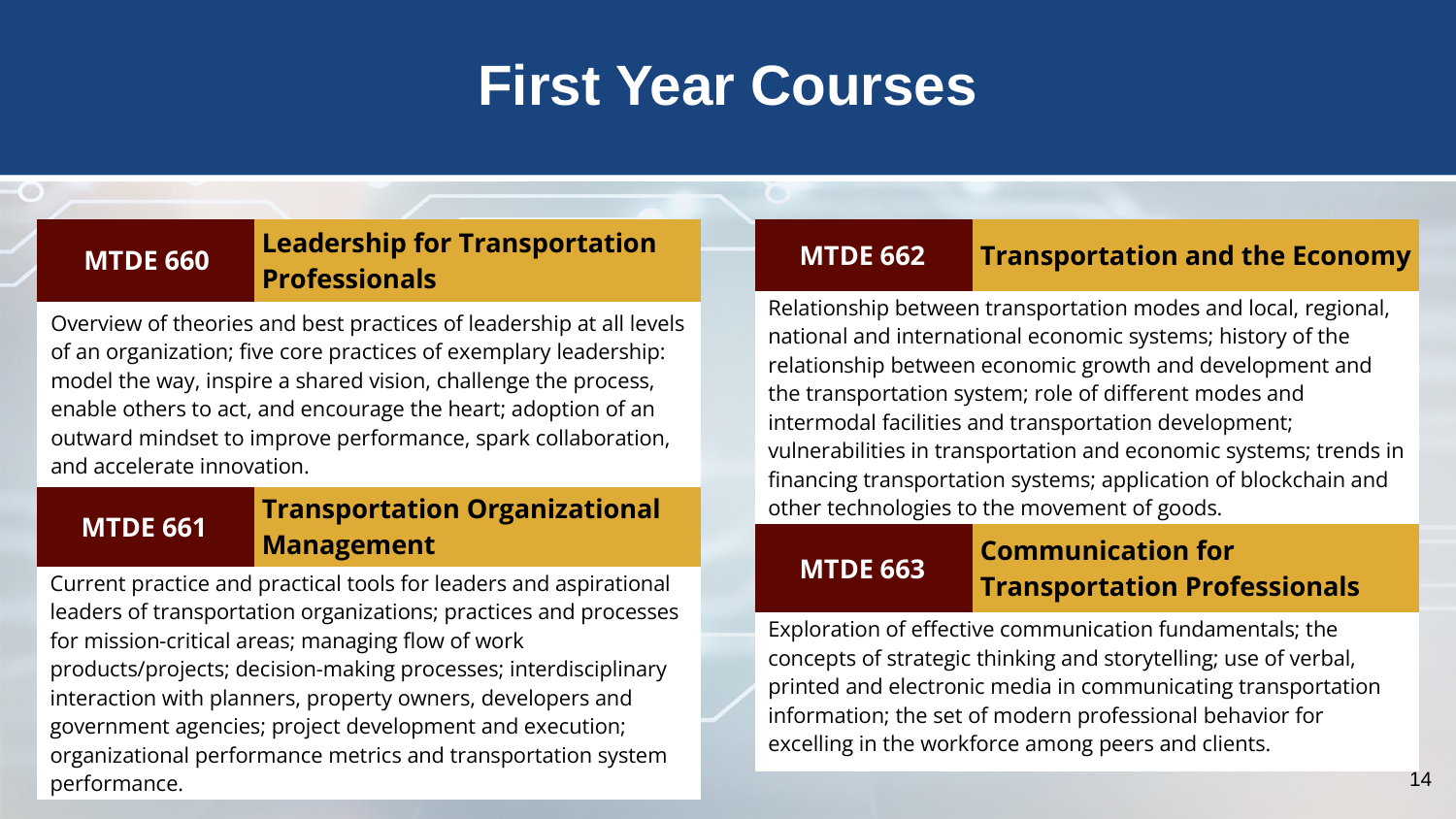

First Year Courses
| MTDE 660 | Leadership for Transportation Professionals |
| --- | --- |
| Overview of theories and best practices of leadership at all levels of an organization; five core practices of exemplary leadership: model the way, inspire a shared vision, challenge the process, enable others to act, and encourage the heart; adoption of an outward mindset to improve performance, spark collaboration, and accelerate innovation. |  |
| MTDE 661 | Transportation Organizational Management |
| Current practice and practical tools for leaders and aspirational leaders of transportation organizations; practices and processes for mission-critical areas; managing flow of work products/projects; decision-making processes; interdisciplinary interaction with planners, property owners, developers and government agencies; project development and execution; organizational performance metrics and transportation system performance. |  |
| MTDE 662 | Transportation and the Economy |
| --- | --- |
| Relationship between transportation modes and local, regional, national and international economic systems; history of the relationship between economic growth and development and the transportation system; role of different modes and intermodal facilities and transportation development; vulnerabilities in transportation and economic systems; trends in financing transportation systems; application of blockchain and other technologies to the movement of goods. |  |
| MTDE 663 | Communication for Transportation Professionals |
| Exploration of effective communication fundamentals; the concepts of strategic thinking and storytelling; use of verbal, printed and electronic media in communicating transportation information; the set of modern professional behavior for excelling in the workforce among peers and clients. |  |
14